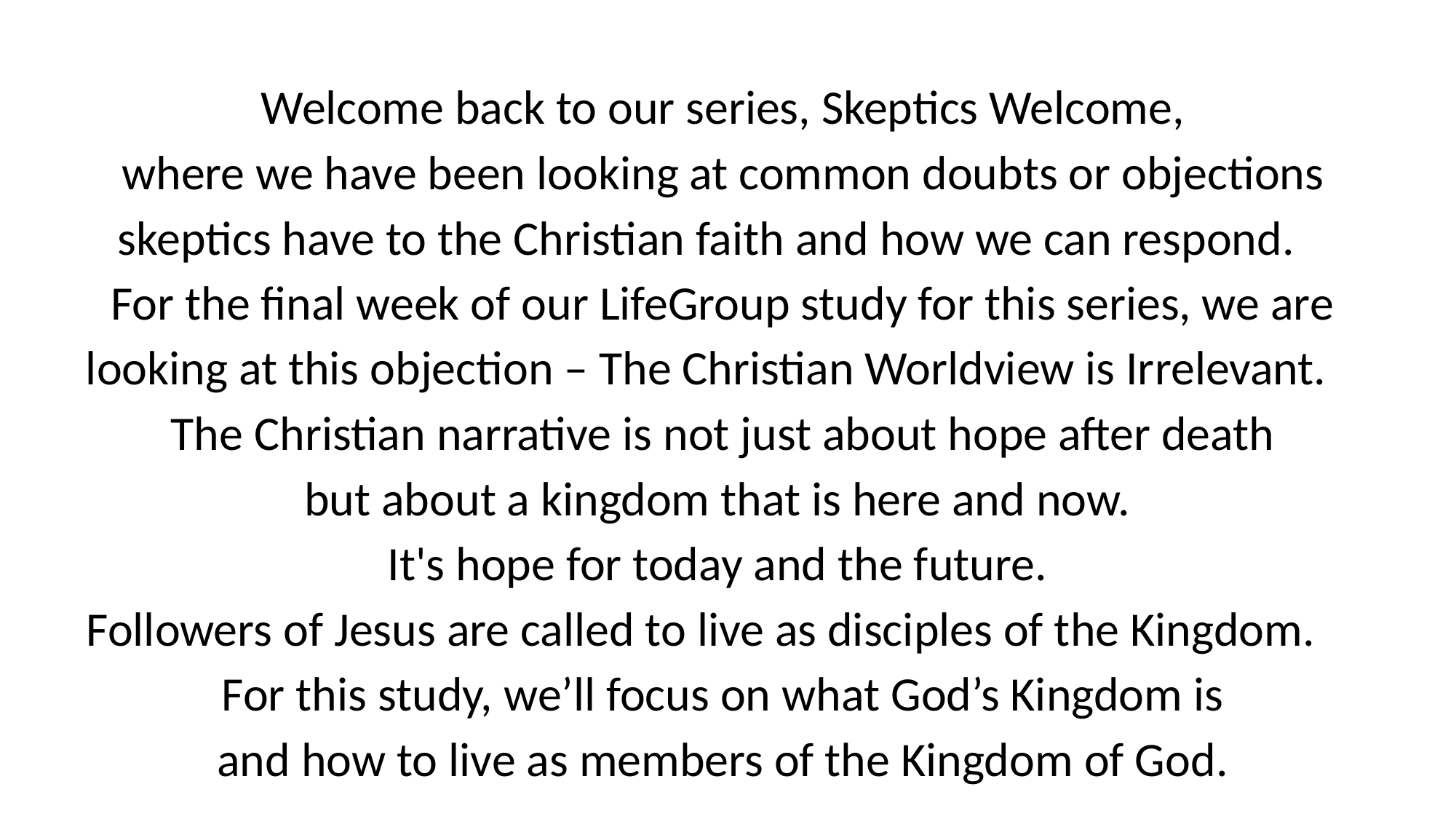

Welcome back to our series, Skeptics Welcome,
where we have been looking at common doubts or objections
skeptics have to the Christian faith and how we can respond.
For the final week of our LifeGroup study for this series, we are
looking at this objection – The Christian Worldview is Irrelevant.
The Christian narrative is not just about hope after death
but about a kingdom that is here and now.
It's hope for today and the future.
Followers of Jesus are called to live as disciples of the Kingdom.
For this study, we’ll focus on what God’s Kingdom is
and how to live as members of the Kingdom of God.